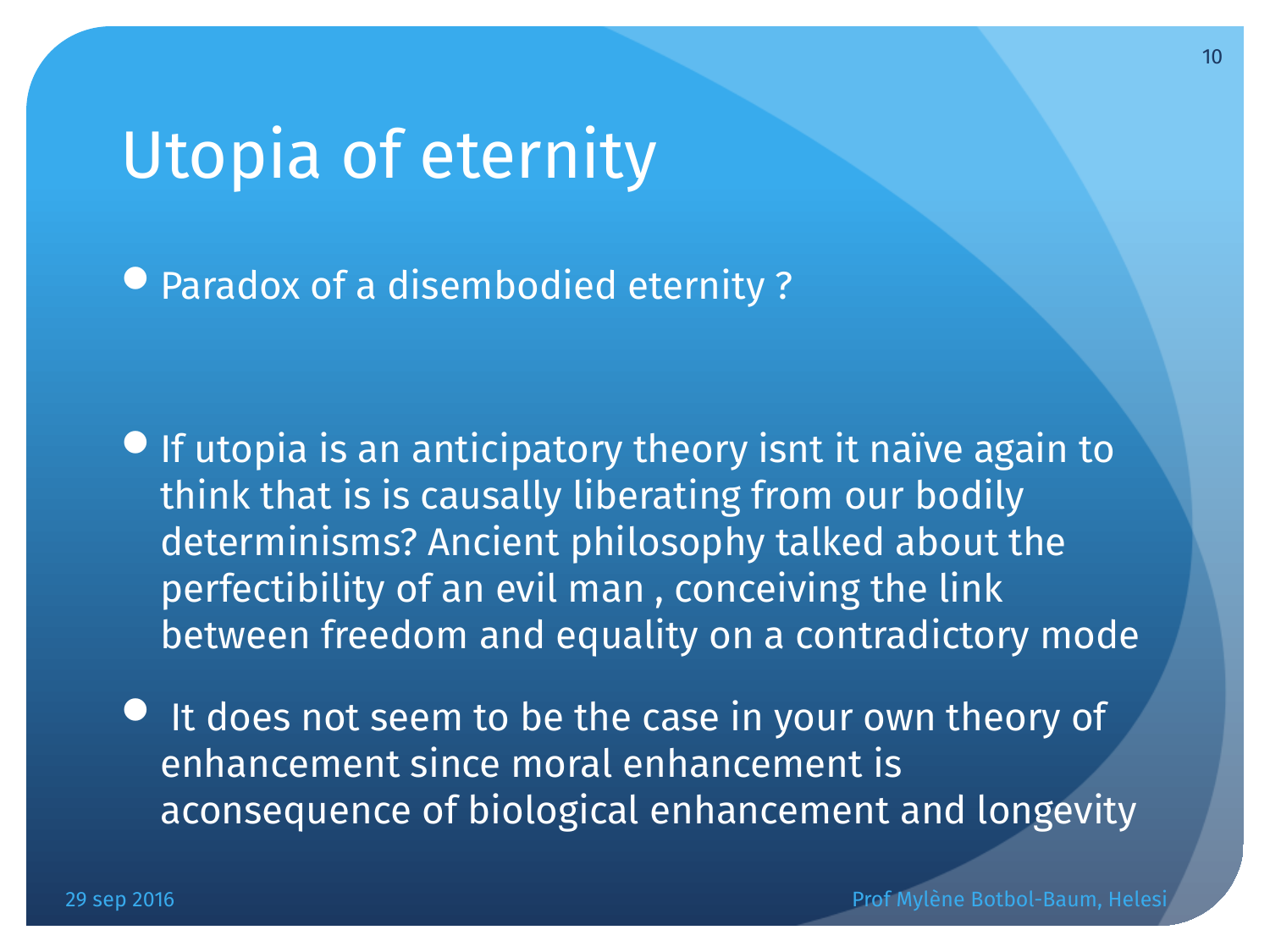

10
# Utopia of eternity
Paradox of a disembodied eternity ?

If utopia is an anticipatory theory isnt it naïve again to think that is is causally liberating from our bodily determinisms? Ancient philosophy talked about the perfectibility of an evil man , conceiving the link between freedom and equality on a contradictory mode
 It does not seem to be the case in your own theory of enhancement since moral enhancement is aconsequence of biological enhancement and longevity
29 sep 2016
Prof Mylène Botbol-Baum, Helesi